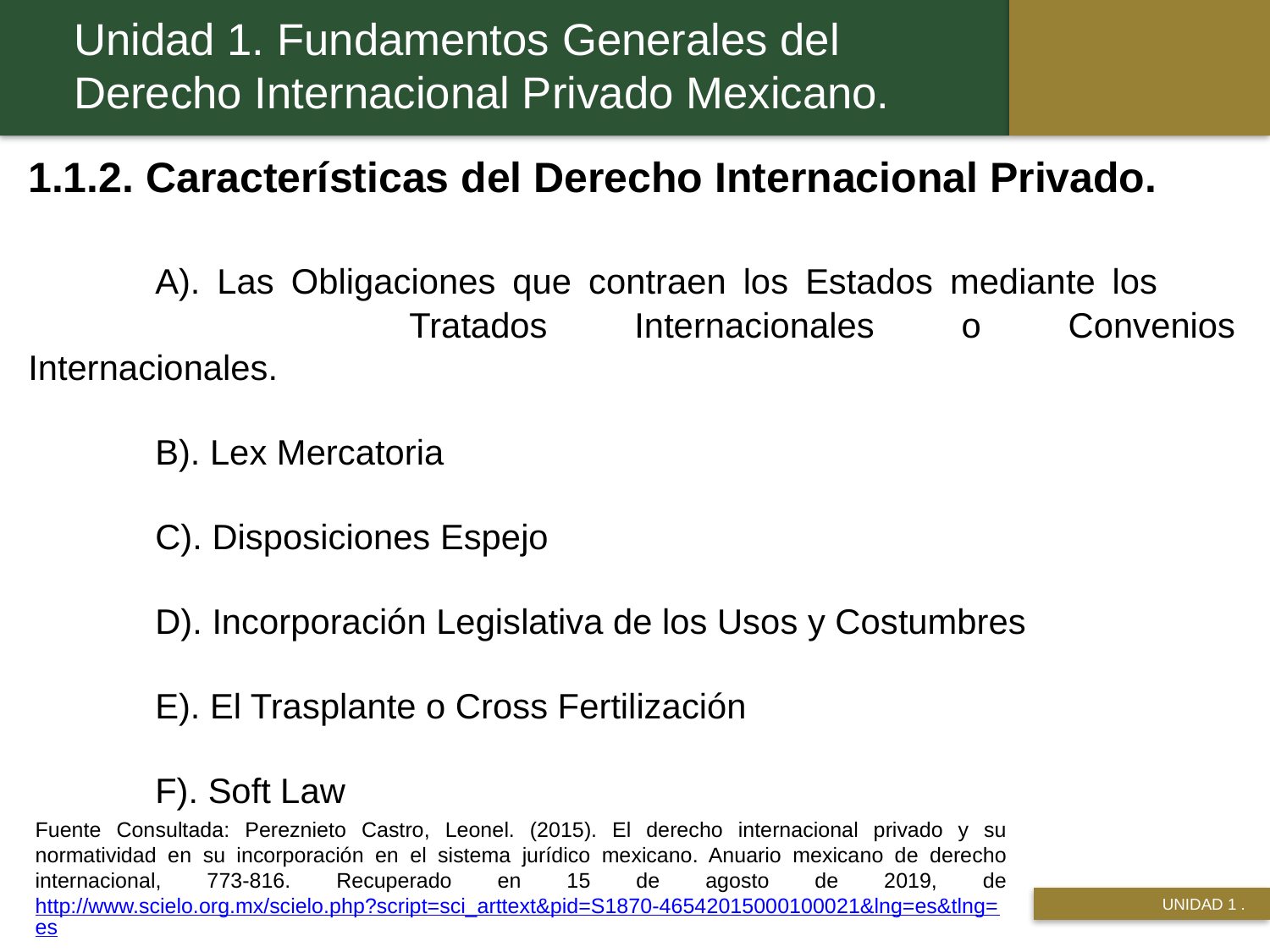

Unidad 1. Fundamentos Generales del Derecho Internacional Privado Mexicano.
1.1.2. Características del Derecho Internacional Privado.

	A). Las Obligaciones que contraen los Estados mediante los 				Tratados Internacionales o Convenios Internacionales.

	B). Lex Mercatoria

	C). Disposiciones Espejo

	D). Incorporación Legislativa de los Usos y Costumbres

	E). El Trasplante o Cross Fertilización

	F). Soft Law

Fuente Consultada: Pereznieto Castro, Leonel. (2015). El derecho internacional privado y su normatividad en su incorporación en el sistema jurídico mexicano. Anuario mexicano de derecho internacional, 773-816. Recuperado en 15 de agosto de 2019, de http://www.scielo.org.mx/scielo.php?script=sci_arttext&pid=S1870-46542015000100021&lng=es&tlng=es.
                                         UNIDAD 1 .